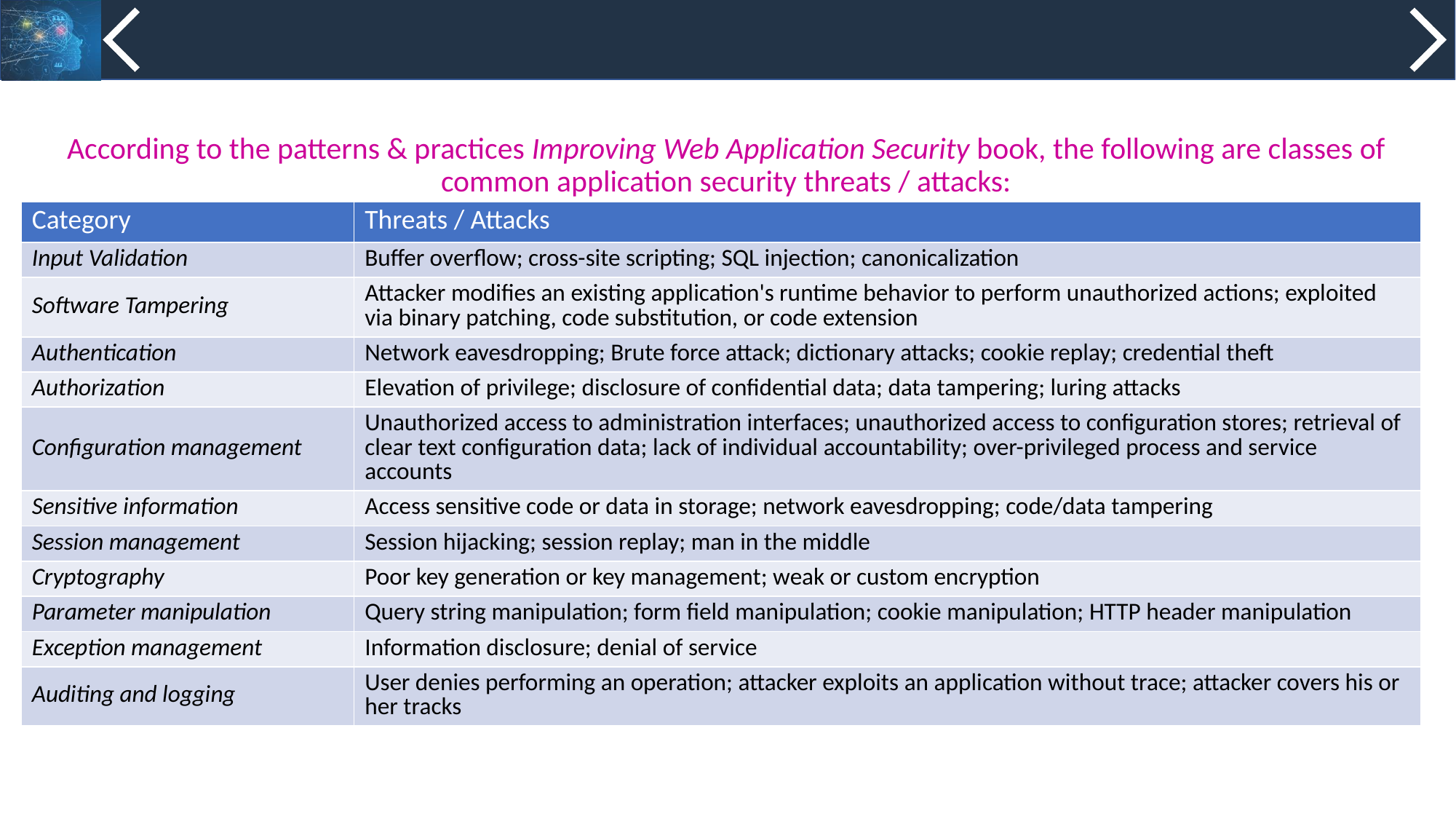

# According to the patterns & practices Improving Web Application Security book, the following are classes of common application security threats / attacks:
| Category | Threats / Attacks |
| --- | --- |
| Input Validation | Buffer overflow; cross-site scripting; SQL injection; canonicalization |
| Software Tampering | Attacker modifies an existing application's runtime behavior to perform unauthorized actions; exploited via binary patching, code substitution, or code extension |
| Authentication | Network eavesdropping; Brute force attack; dictionary attacks; cookie replay; credential theft |
| Authorization | Elevation of privilege; disclosure of confidential data; data tampering; luring attacks |
| Configuration management | Unauthorized access to administration interfaces; unauthorized access to configuration stores; retrieval of clear text configuration data; lack of individual accountability; over-privileged process and service accounts |
| Sensitive information | Access sensitive code or data in storage; network eavesdropping; code/data tampering |
| Session management | Session hijacking; session replay; man in the middle |
| Cryptography | Poor key generation or key management; weak or custom encryption |
| Parameter manipulation | Query string manipulation; form field manipulation; cookie manipulation; HTTP header manipulation |
| Exception management | Information disclosure; denial of service |
| Auditing and logging | User denies performing an operation; attacker exploits an application without trace; attacker covers his or her tracks |